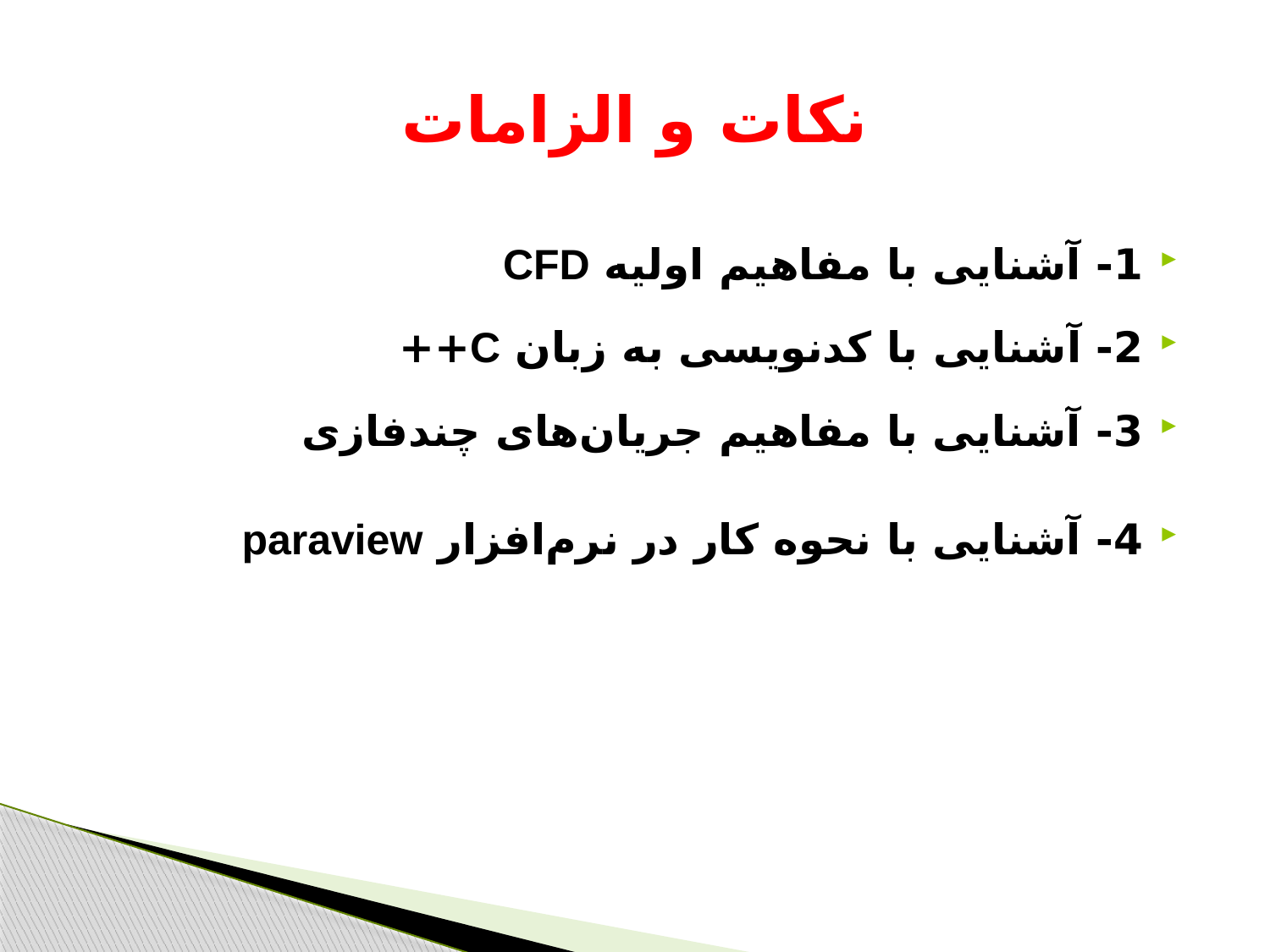

# نکات و الزامات
1- آشنایی با مفاهیم اولیه CFD
2- آشنایی با کدنویسی به زبان C++
3- آشنایی با مفاهیم جریان‌های چندفازی
4- آشنایی با نحوه کار در نرم‌افزار paraview